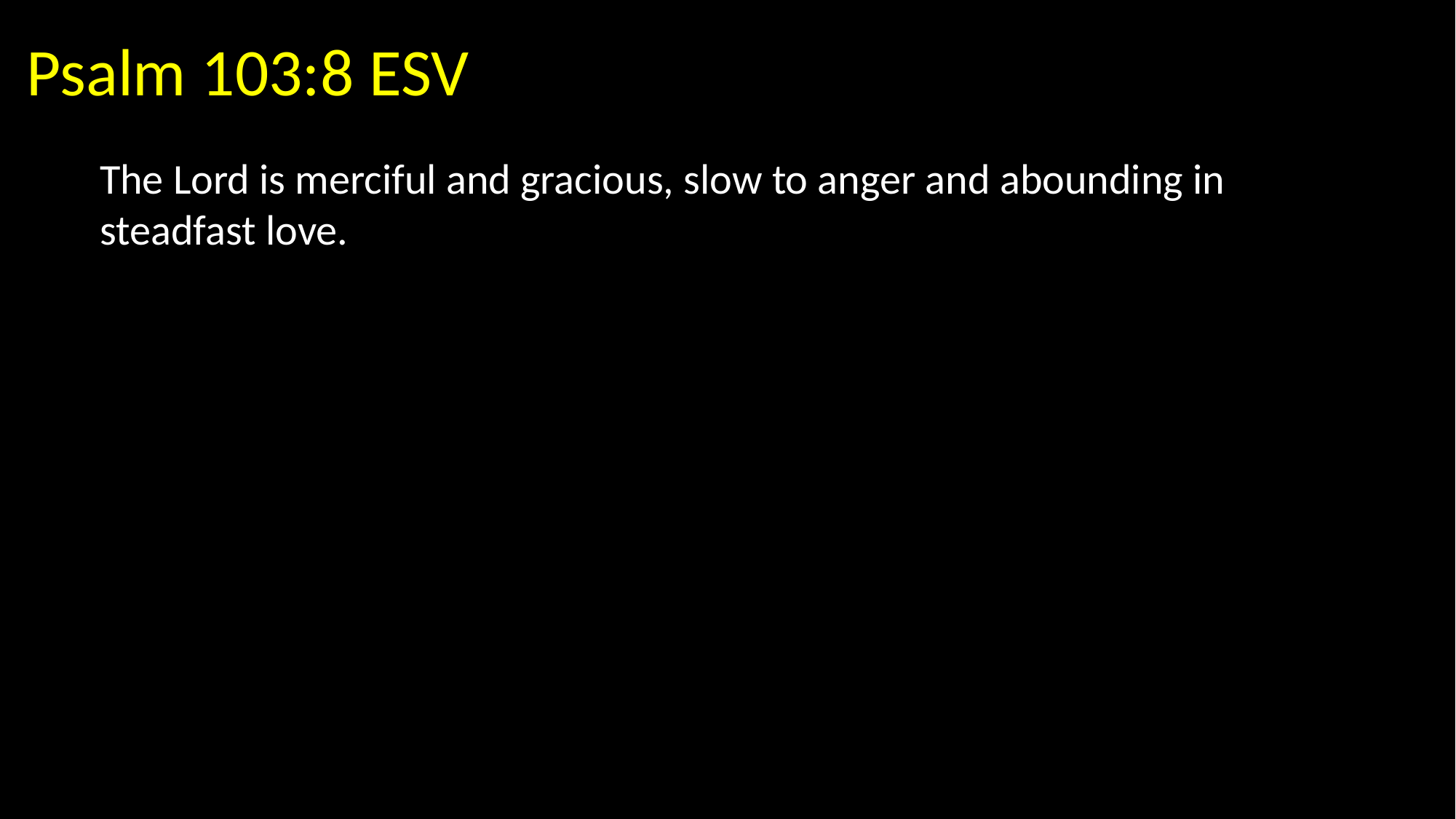

Psalm 103:8 ESV
The Lord is merciful and gracious, slow to anger and abounding in steadfast love.